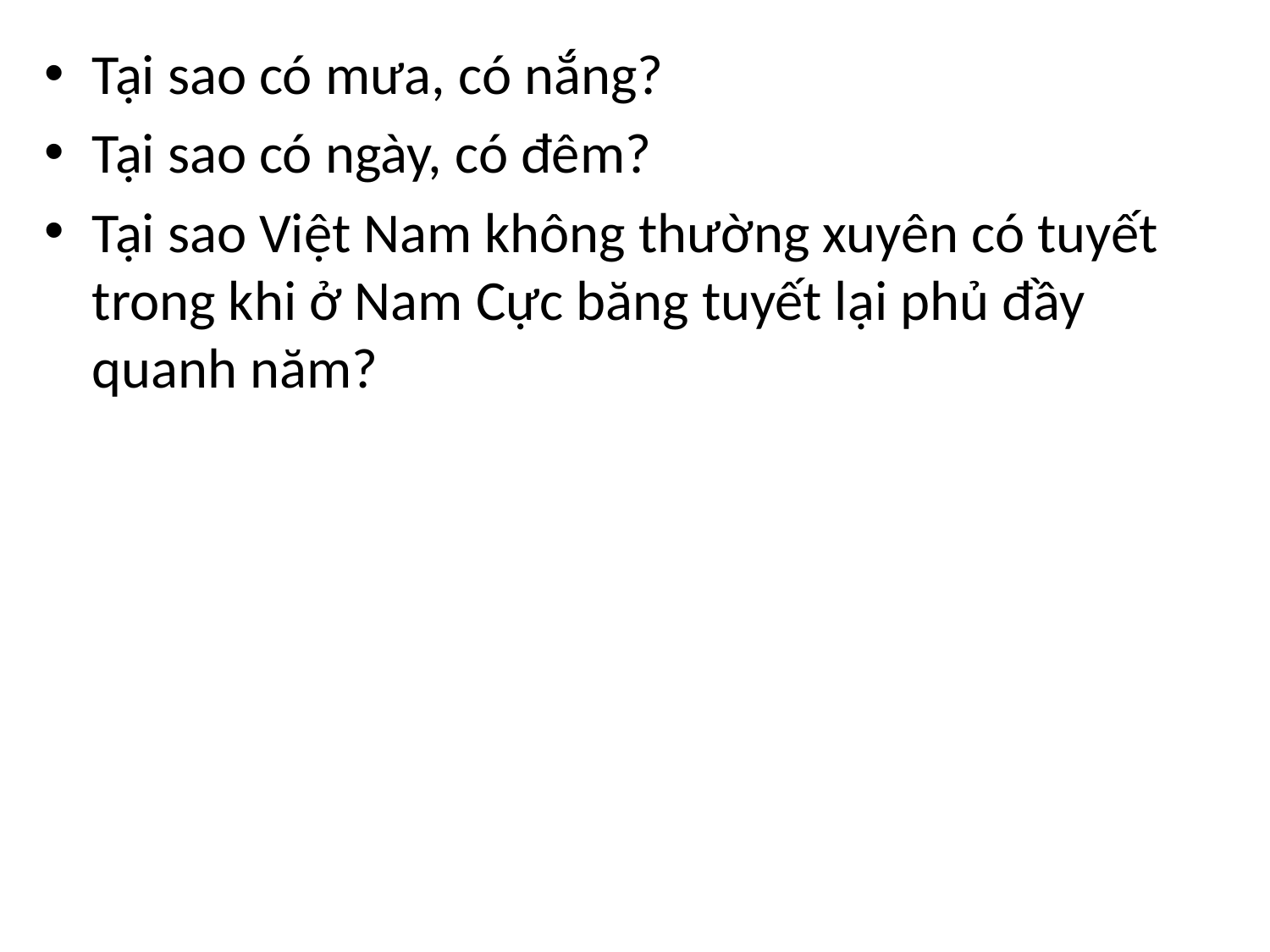

Tại sao có mưa, có nắng?
Tại sao có ngày, có đêm?
Tại sao Việt Nam không thường xuyên có tuyết trong khi ở Nam Cực băng tuyết lại phủ đầy quanh năm?